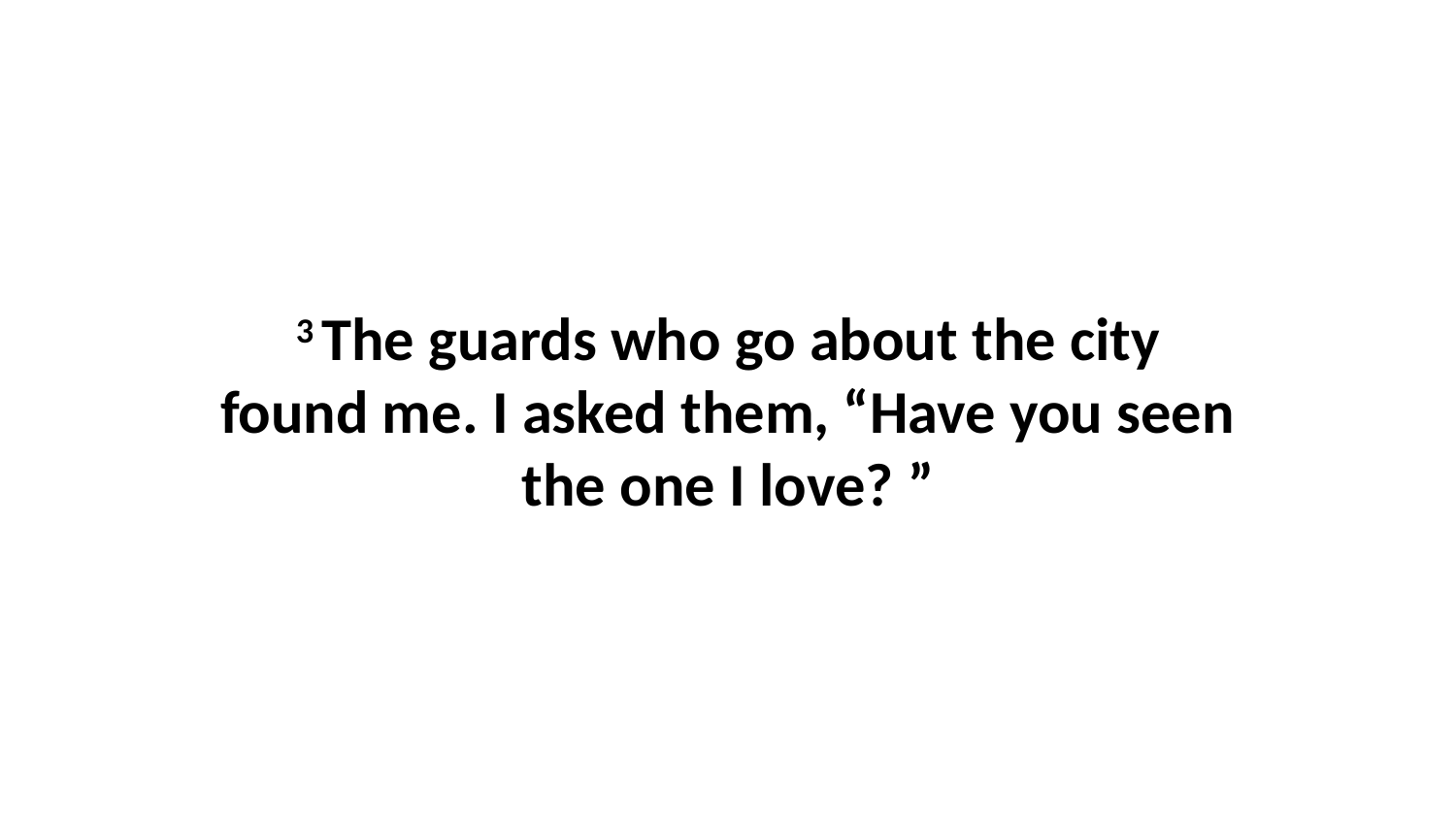

3 The guards who go about the city found me. I asked them, “Have you seen the one I love? ”